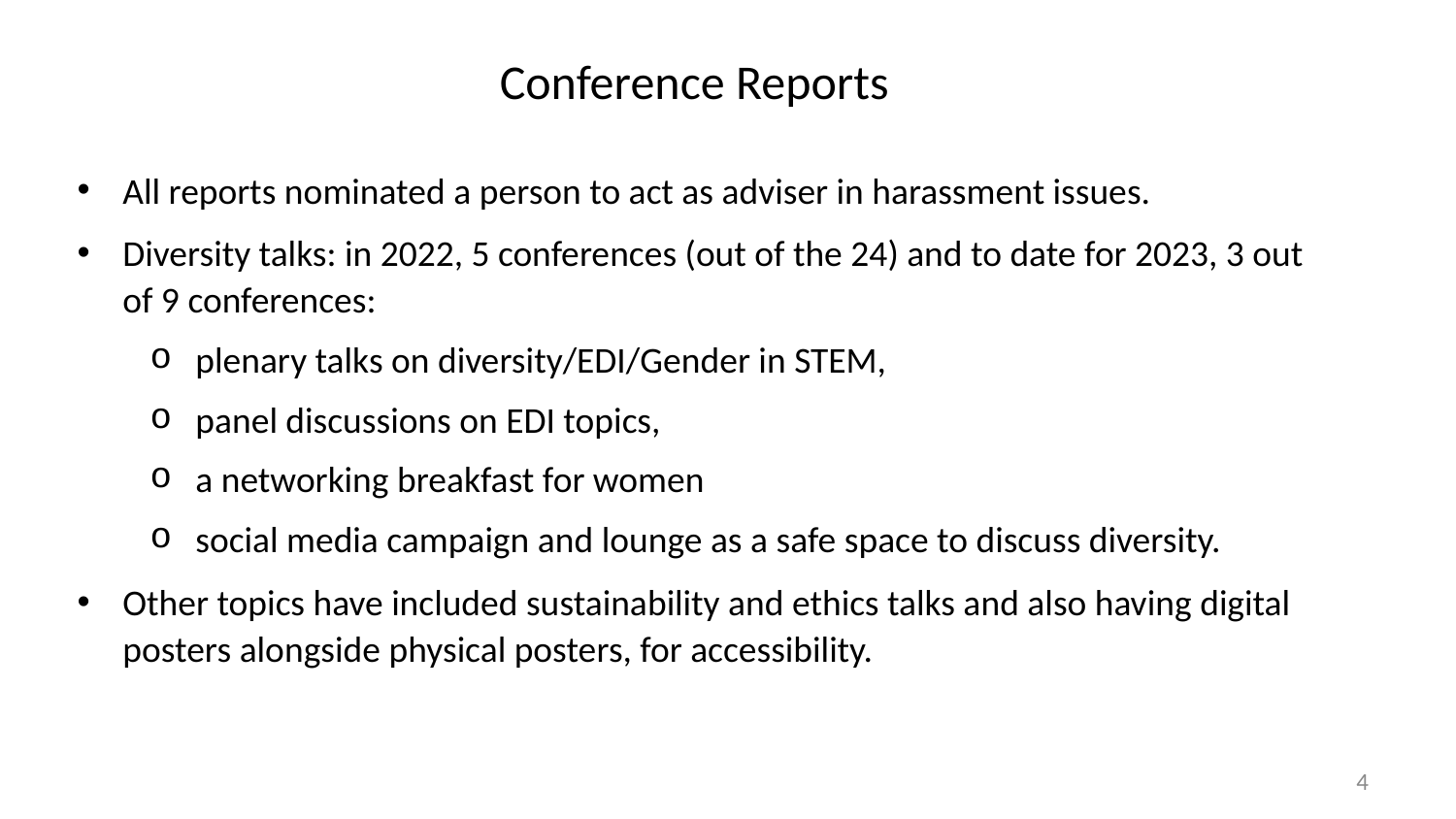

Conference Reports
All reports nominated a person to act as adviser in harassment issues.
Diversity talks: in 2022, 5 conferences (out of the 24) and to date for 2023, 3 out of 9 conferences:
plenary talks on diversity/EDI/Gender in STEM,
panel discussions on EDI topics,
a networking breakfast for women
social media campaign and lounge as a safe space to discuss diversity.
Other topics have included sustainability and ethics talks and also having digital posters alongside physical posters, for accessibility.
4